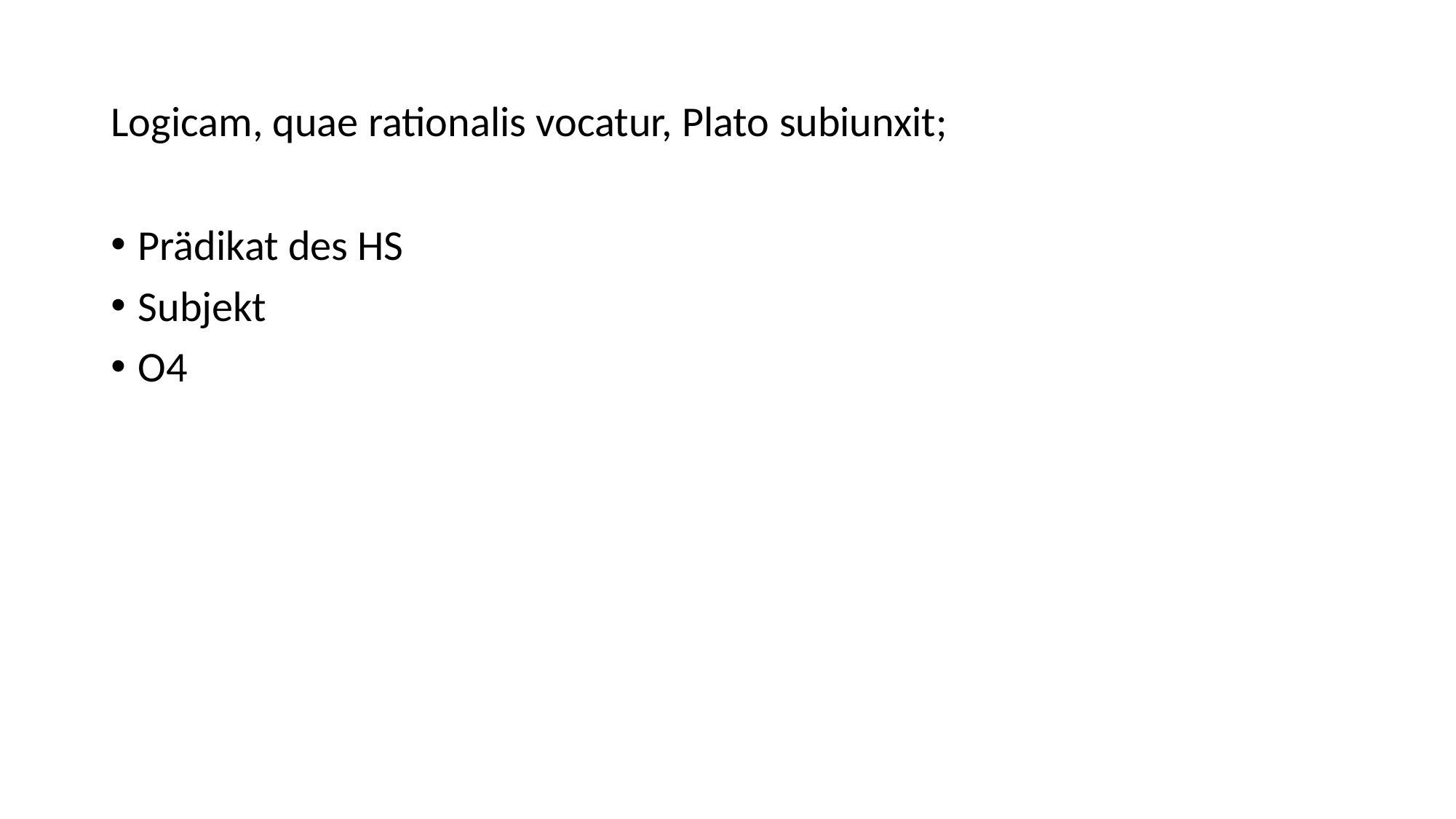

# Logicam, quae rationalis vocatur, Plato subiunxit;
Prädikat des HS
Subjekt
O4